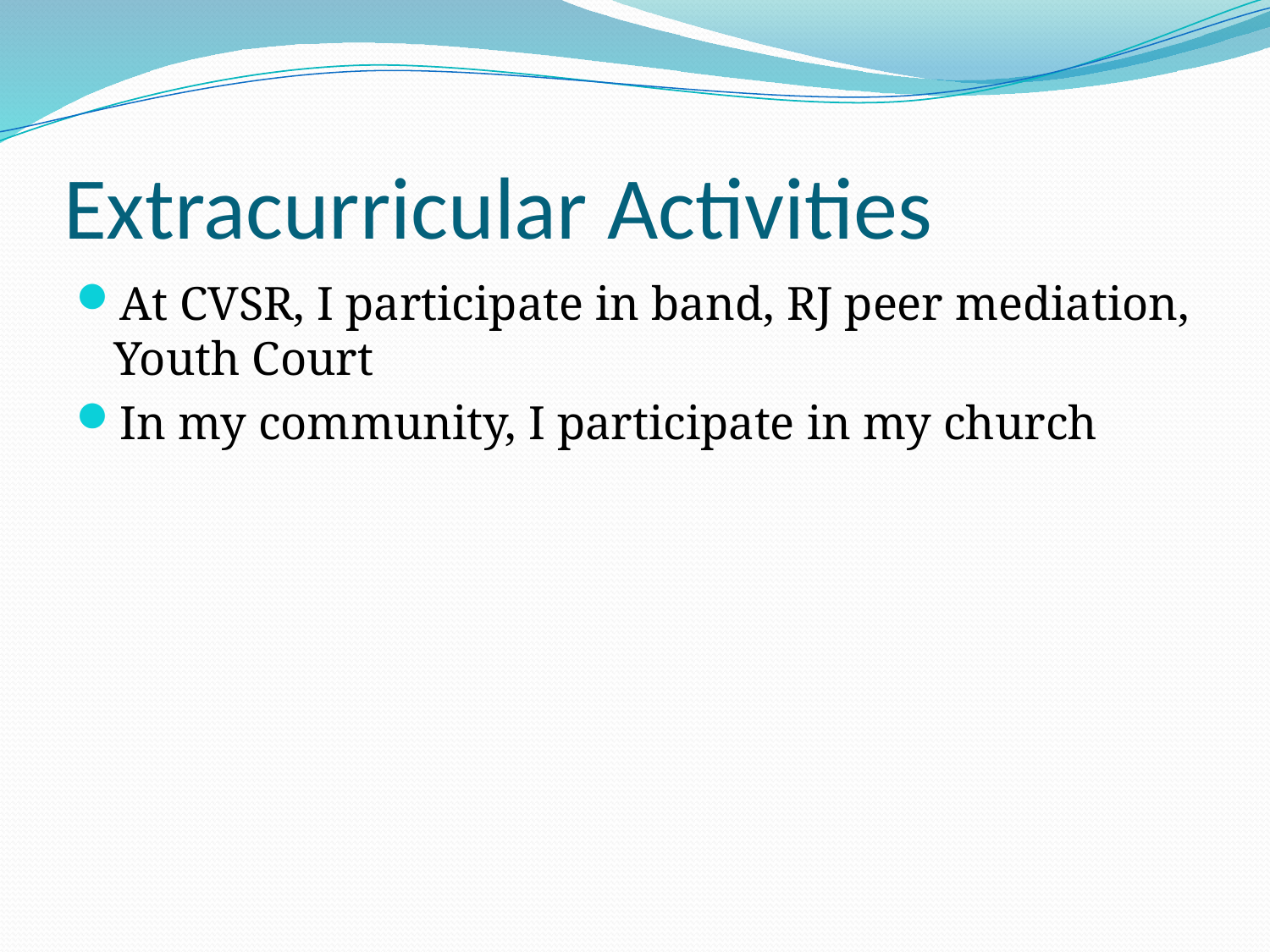

# Extracurricular Activities
At CVSR, I participate in band, RJ peer mediation, Youth Court
In my community, I participate in my church